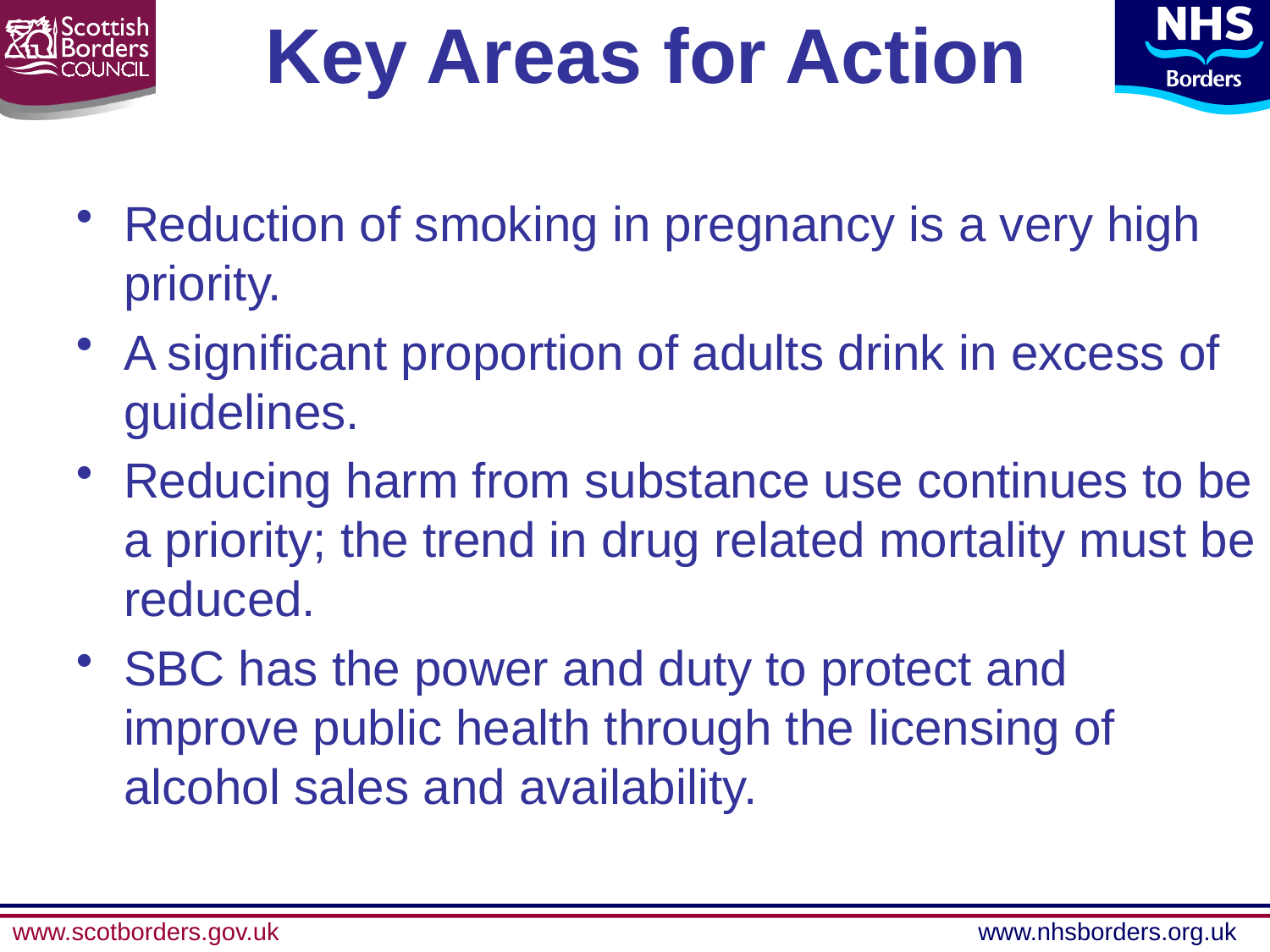

# Key Areas for Action
Reduction of smoking in pregnancy is a very high priority.
A significant proportion of adults drink in excess of guidelines.
Reducing harm from substance use continues to be a priority; the trend in drug related mortality must be reduced.
SBC has the power and duty to protect and improve public health through the licensing of alcohol sales and availability.